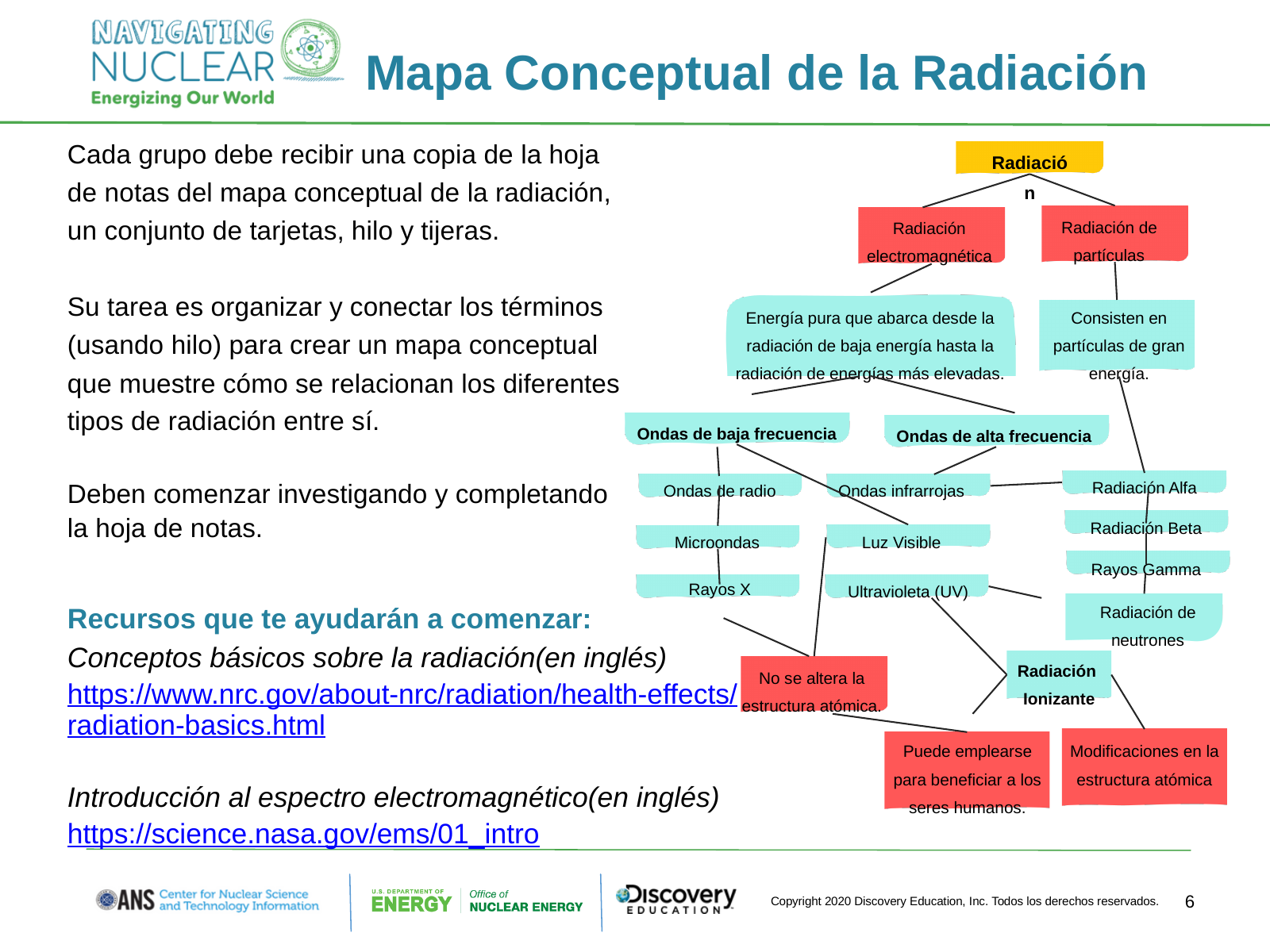

Mapa Conceptual de la Radiación
Cada grupo debe recibir una copia de la hoja de notas del mapa conceptual de la radiación, un conjunto de tarjetas, hilo y tijeras.

Su tarea es organizar y conectar los términos (usando hilo) para crear un mapa conceptual que muestre cómo se relacionan los diferentes tipos de radiación entre sí.

Deben comenzar investigando y completando la hoja de notas.

Radiación

Radiación de partículas
Radiación electromagnética

Energía pura que abarca desde la radiación de baja energía hasta la radiación de energías más elevadas.
Consisten en partículas de gran energía.

Ondas de baja frecuencia
Ondas de alta frecuencia
Radiación Alfa

Ondas de radio
Ondas infrarrojas

Radiación Beta

Microondas
Luz Visible

Rayos Gamma
Rayos X
Ultravioleta (UV)

Radiación de neutrones

Radiación
Ionizante

No se altera la estructura atómica.

Puede emplearse para beneficiar a los seres humanos.
Modificaciones en la estructura atómica
Recursos que te ayudarán a comenzar:

Conceptos básicos sobre la radiación(en inglés)
https://www.nrc.gov/about-nrc/radiation/health-effects/radiation-basics.html

Introducción al espectro electromagnético(en inglés)
https://science.nasa.gov/ems/01_intro

6

Copyright 2020 Discovery Education, Inc. Todos los derechos reservados.